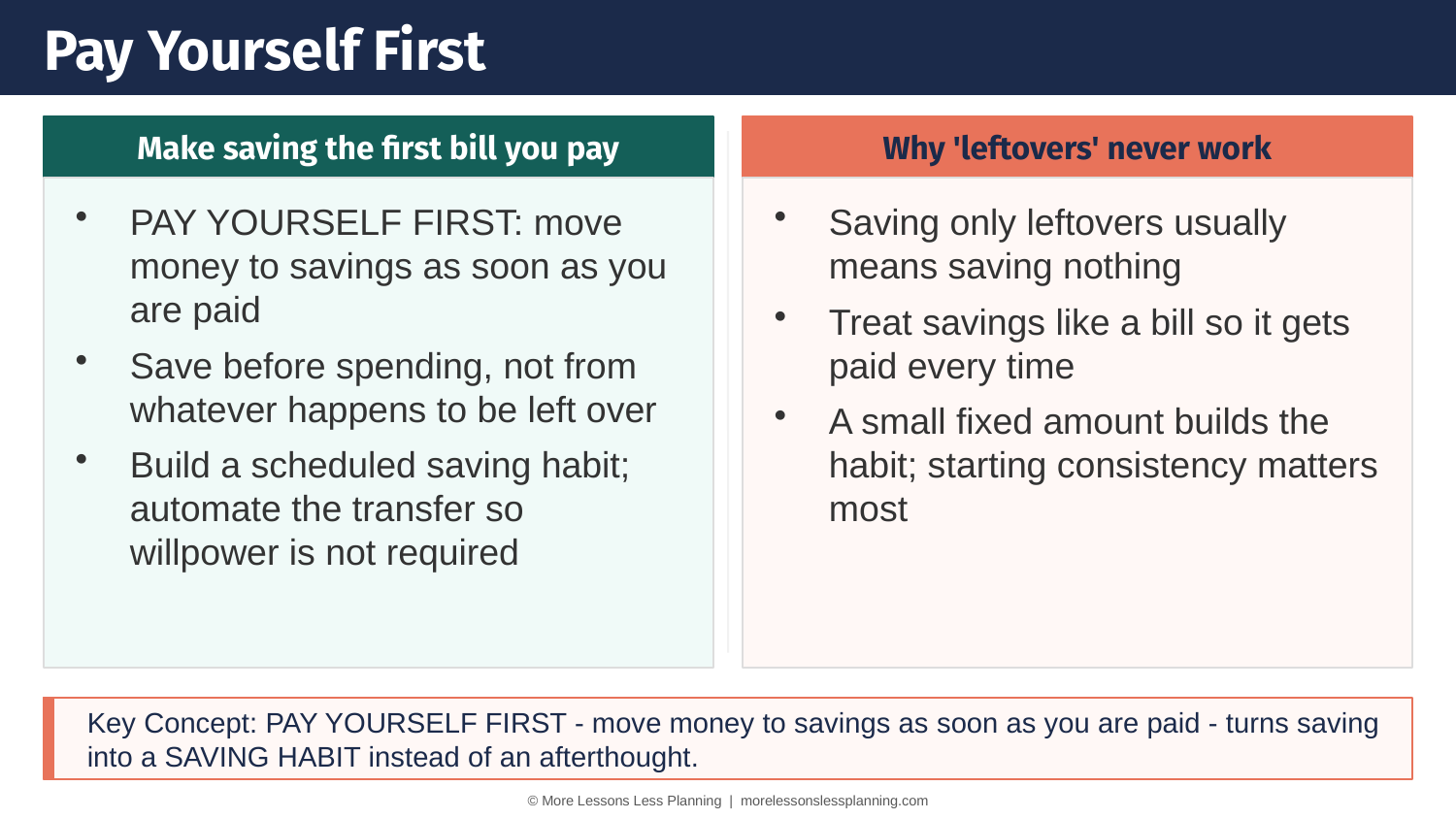

Pay Yourself First

Make saving the first bill you pay

Why 'leftovers' never work

PAY YOURSELF FIRST: move money to savings as soon as you are paid
Save before spending, not from whatever happens to be left over
Build a scheduled saving habit; automate the transfer so willpower is not required
Saving only leftovers usually means saving nothing
Treat savings like a bill so it gets paid every time
A small fixed amount builds the habit; starting consistency matters most

Key Concept: PAY YOURSELF FIRST - move money to savings as soon as you are paid - turns saving into a SAVING HABIT instead of an afterthought.
© More Lessons Less Planning  |  morelessonslessplanning.com